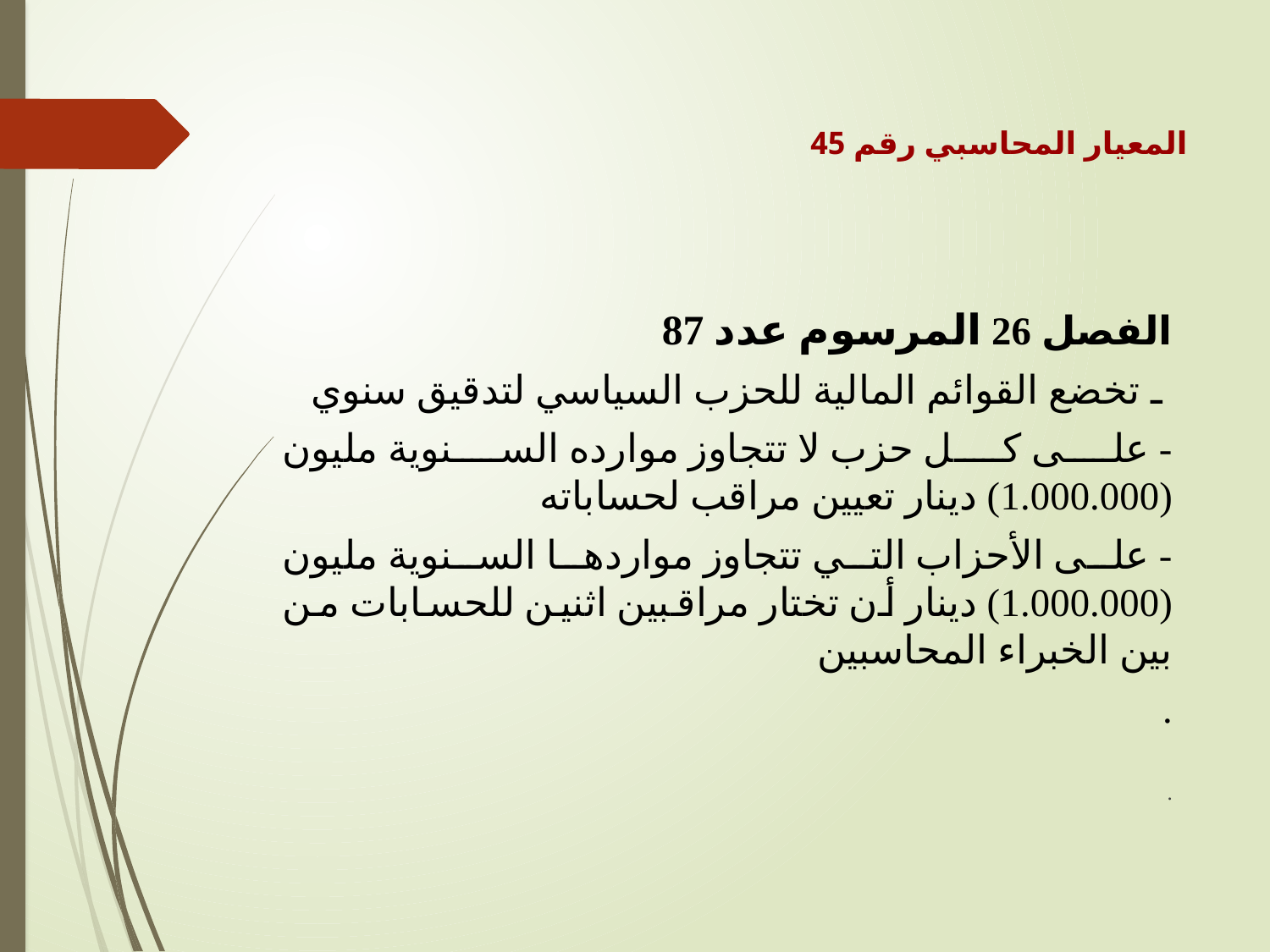

المعيار المحاسبي رقم 45
الفصل 26 المرسوم عدد 87
 ـ تخضع القوائم المالية للحزب السياسي لتدقيق سنوي
- على كل حزب لا تتجاوز موارده السنوية مليون (1.000.000) دينار تعيين مراقب لحساباته
- على الأحزاب التي تتجاوز مواردها السنوية مليون (1.000.000) دينار أن تختار مراقبين اثنين للحسابات من بين الخبراء المحاسبين
.

.